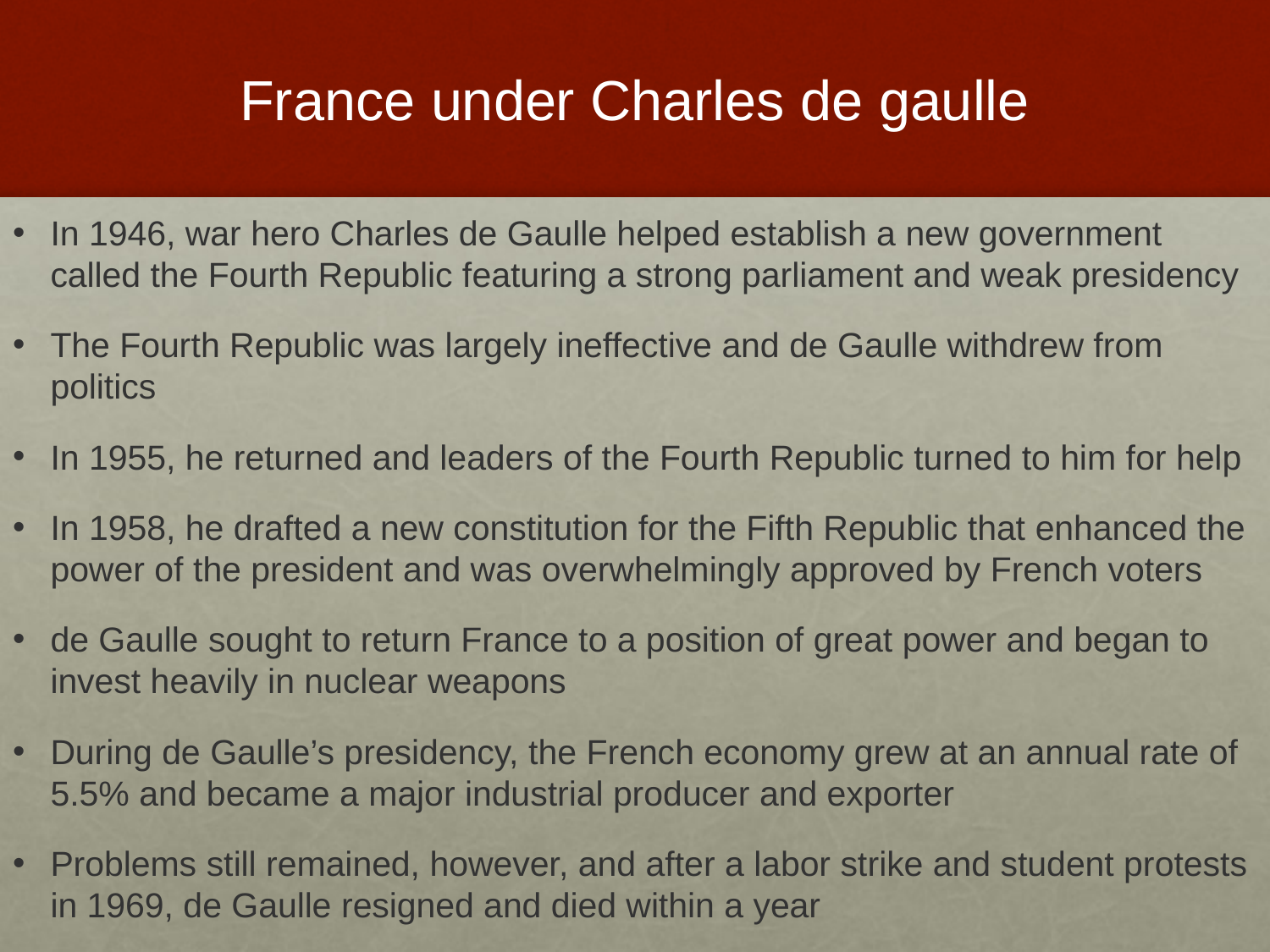

# France under Charles de gaulle
In 1946, war hero Charles de Gaulle helped establish a new government called the Fourth Republic featuring a strong parliament and weak presidency
The Fourth Republic was largely ineffective and de Gaulle withdrew from politics
In 1955, he returned and leaders of the Fourth Republic turned to him for help
In 1958, he drafted a new constitution for the Fifth Republic that enhanced the power of the president and was overwhelmingly approved by French voters
de Gaulle sought to return France to a position of great power and began to invest heavily in nuclear weapons
During de Gaulle’s presidency, the French economy grew at an annual rate of 5.5% and became a major industrial producer and exporter
Problems still remained, however, and after a labor strike and student protests in 1969, de Gaulle resigned and died within a year